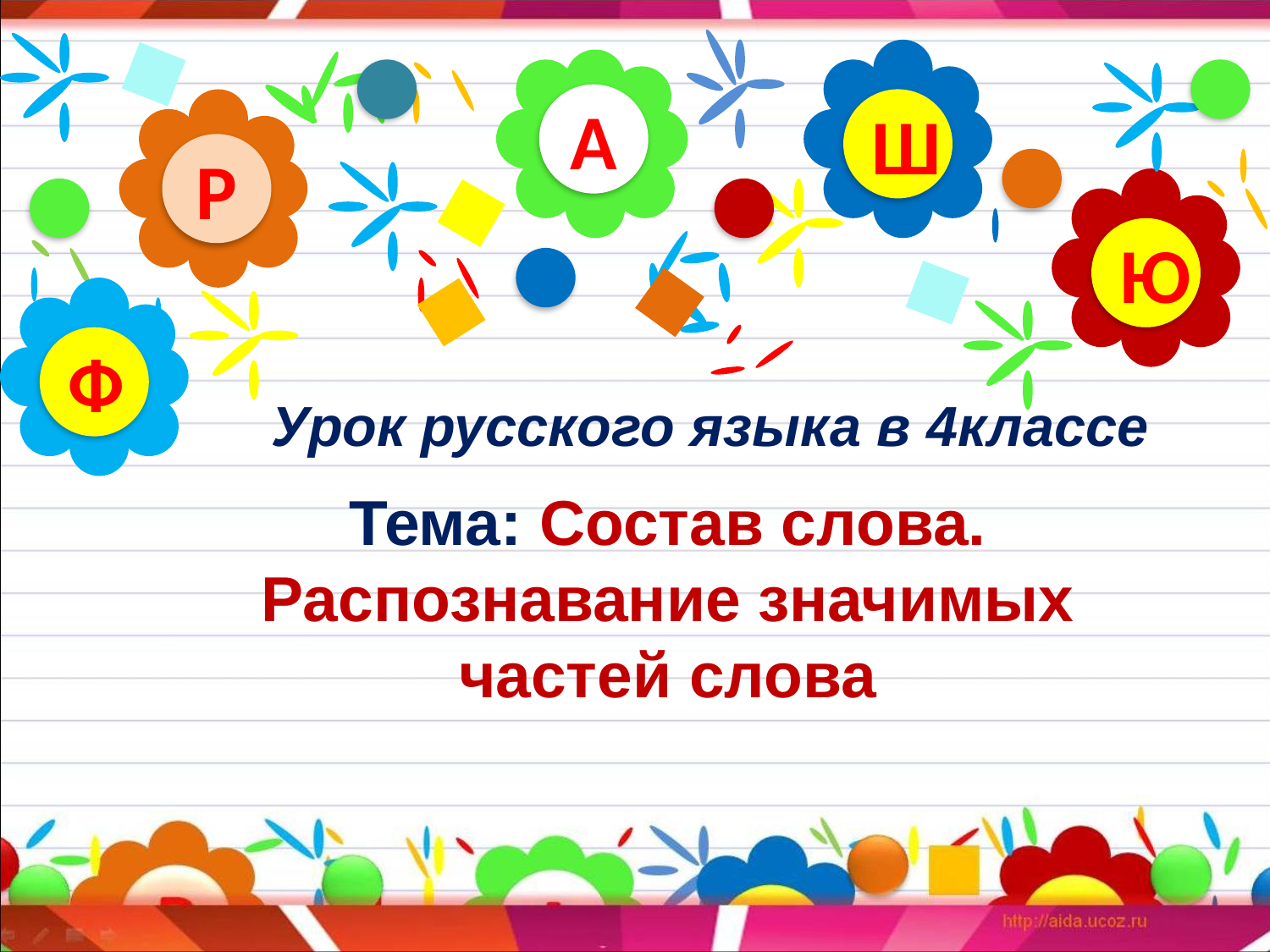

А
Ш

Р

Ю

Ф

# Урок русского языка в 4классе

Тема: Состав слова.
 Распознавание значимых
частей слова